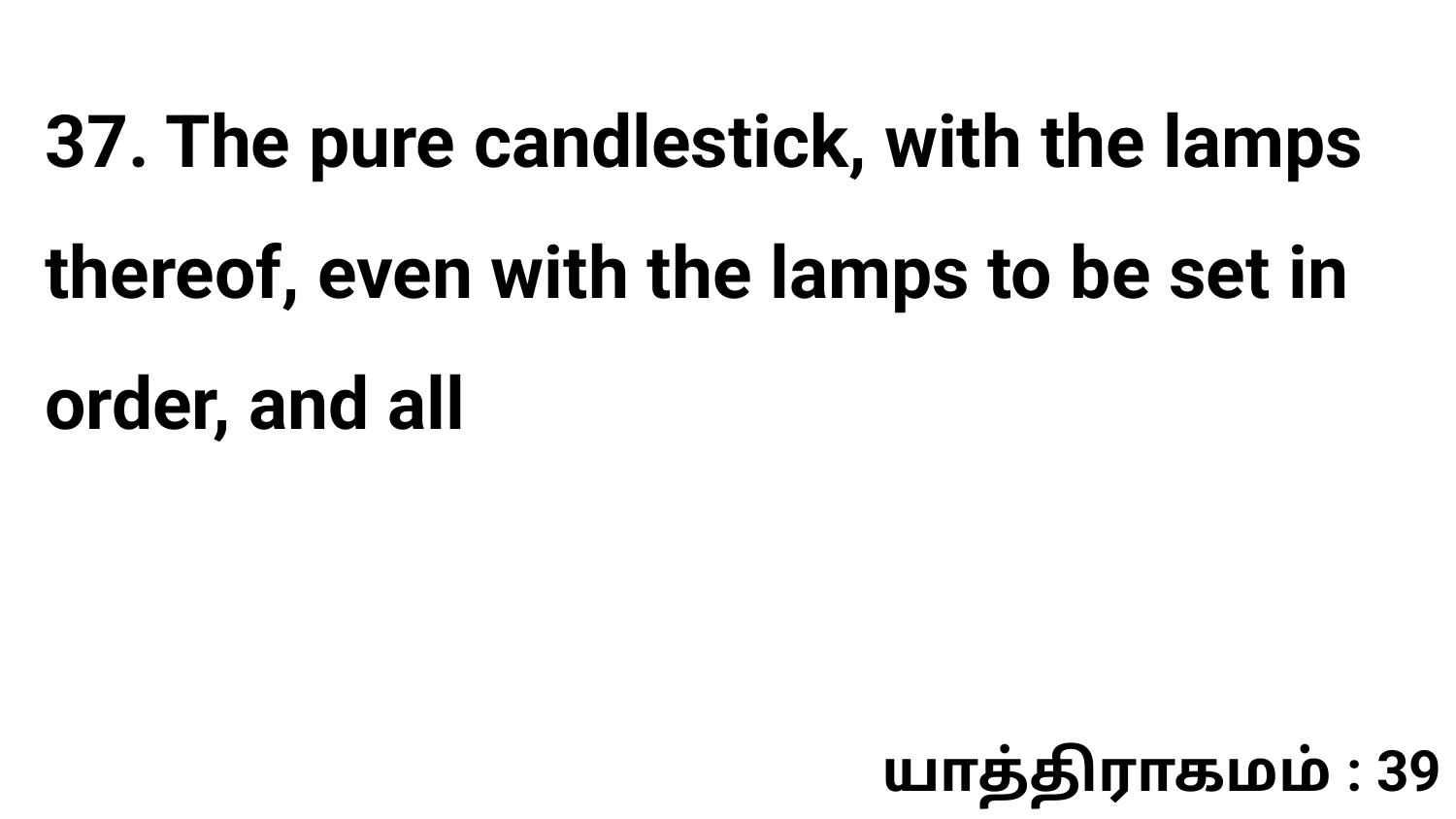

37. The pure candlestick, with the lamps thereof, even with the lamps to be set in order, and all
யாத்திராகமம் : 39